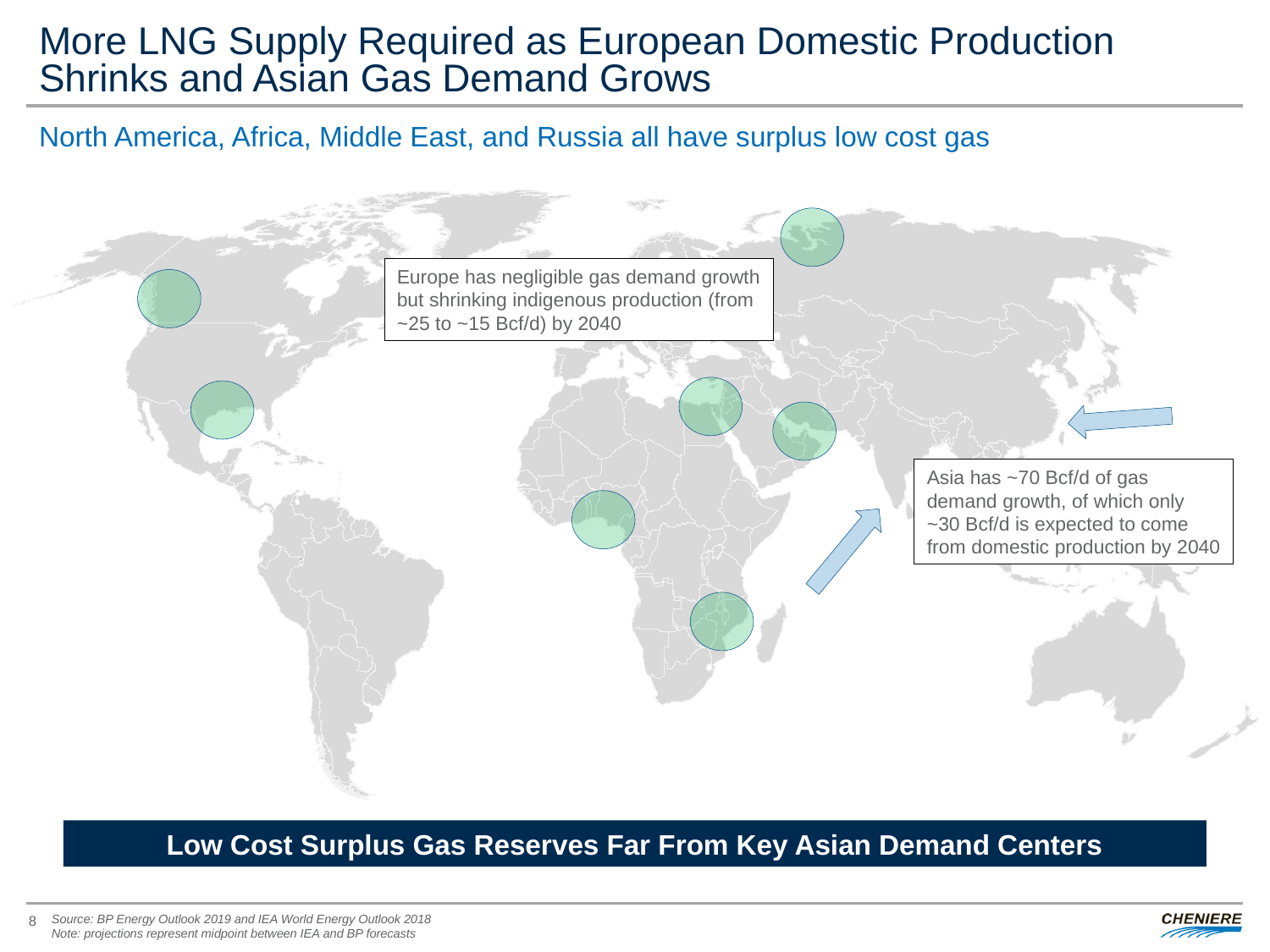

# More LNG Supply Required as European Domestic Production Shrinks and Asian Gas Demand Grows
North America, Africa, Middle East, and Russia all have surplus low cost gas

Europe has negligible gas demand growth but shrinking indigenous production (from ~25 to ~15 Bcf/d) by 2040

Asia has ~70 Bcf/d of gas demand growth, of which only ~30 Bcf/d is expected to come from domestic production by 2040

z

Low Cost Surplus Gas Reserves Far From Key Asian Demand Centers
Source: BP Energy Outlook 2019 and IEA World Energy Outlook 2018
Note: projections represent midpoint between IEA and BP forecasts

8